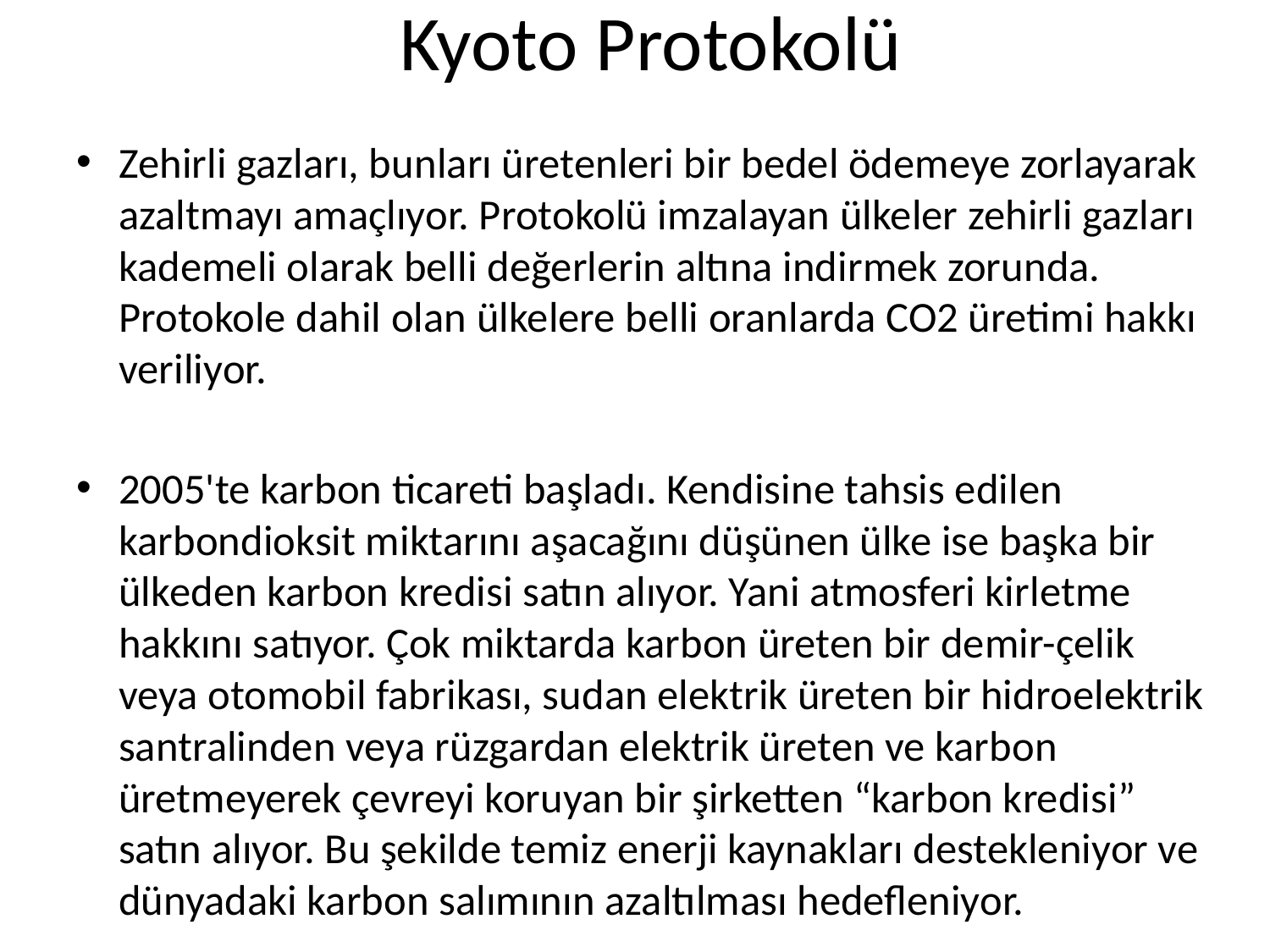

# Kyoto Protokolü
Zehirli gazları, bunları üretenleri bir bedel ödemeye zorlayarak azaltmayı amaçlıyor. Protokolü imzalayan ülkeler zehirli gazları kademeli olarak belli değerlerin altına indirmek zorunda. Protokole dahil olan ülkelere belli oranlarda CO2 üretimi hakkı veriliyor.

2005'te karbon ticareti başladı. Kendisine tahsis edilen karbondioksit miktarını aşacağını düşünen ülke ise başka bir ülkeden karbon kredisi satın alıyor. Yani atmosferi kirletme hakkını satıyor. Çok miktarda karbon üreten bir demir-çelik veya otomobil fabrikası, sudan elektrik üreten bir hidroelektrik santralinden veya rüzgardan elektrik üreten ve karbon üretmeyerek çevreyi koruyan bir şirketten “karbon kredisi” satın alıyor. Bu şekilde temiz enerji kaynakları destekleniyor ve dünyadaki karbon salımının azaltılması hedefleniyor.